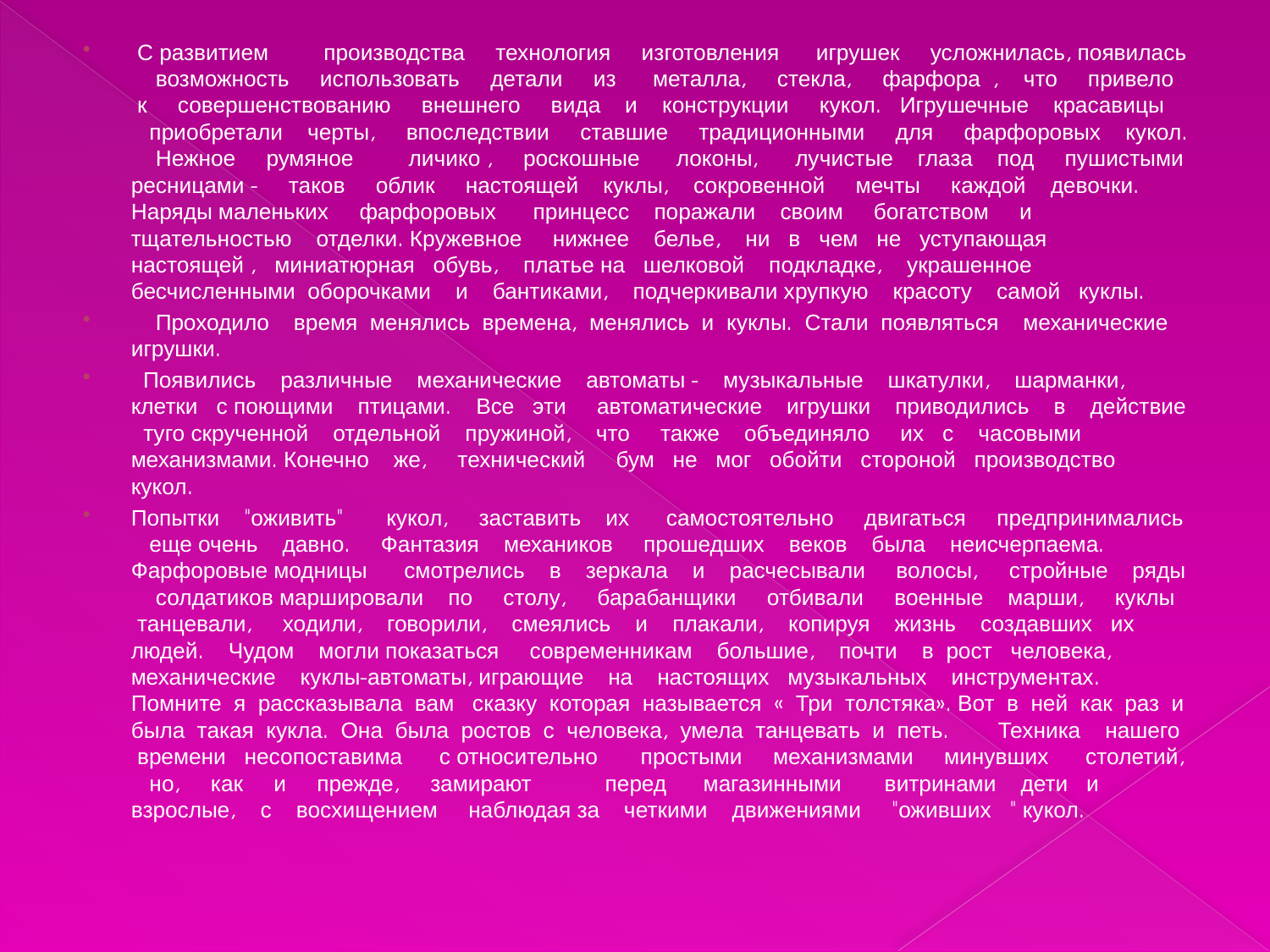

#
 С развитием         производства     технология     изготовления      игрушек     усложнилась, появилась      возможность     использовать     детали     из      металла,     стекла,     фарфора  ,    что     привело     к     совершенствованию     внешнего     вида    и    конструкции     кукол.   Игрушечные    красавицы        приобретали    черты,     впоследствии     ставшие     традиционными     для     фарфоровых    кукол.      Нежное     румяное         личико ,     роскошные      локоны,      лучистые    глаза    под     пушистыми ресницами -     таков     облик     настоящей    куклы,    сокровенной     мечты     каждой    девочки.      Наряды маленьких     фарфоровых      принцесс    поражали    своим     богатством     и   тщательностью    отделки. Кружевное     нижнее    белье,    ни   в   чем   не   уступающая    настоящей ,   миниатюрная   обувь,    платье на   шелковой    подкладке,    украшенное    бесчисленными  оборочками    и    бантиками,    подчеркивали хрупкую    красоту    самой   куклы.
    Проходило    время  менялись  времена,  менялись  и  куклы.  Стали  появляться    механические игрушки.
  Появились    различные    механические    автоматы -    музыкальные    шкатулки,    шарманки,    клетки   с поющими    птицами.    Все   эти     автоматические    игрушки    приводились    в    действие    туго скрученной    отдельной    пружиной,    что     также    объединяло     их   с    часовыми     механизмами. Конечно    же,     технический     бум   не   мог   обойти   стороной   производство    кукол.
Попытки    "оживить"       кукол,     заставить    их      самостоятельно     двигаться     предпринимались     еще очень    давно.     Фантазия    механиков     прошедших    веков    была    неисчерпаема.      Фарфоровые модницы      смотрелись    в    зеркала    и    расчесывали     волосы,     стройные    ряды      солдатиков маршировали    по     столу,     барабанщики     отбивали     военные    марши,     куклы     танцевали,     ходили,    говорили,    смеялись    и    плакали,    копируя    жизнь    создавших   их   людей.    Чудом    могли показаться     современникам    большие,    почти    в  рост   человека,    механические    куклы-автоматы, играющие    на    настоящих   музыкальных    инструментах.     Помните  я  рассказывала  вам   сказку  которая  называется  «  Три  толстяка». Вот  в  ней  как  раз  и  была  такая  кукла.  Она  была  ростов  с  человека,  умела  танцевать  и  петь.        Техника    нашего    времени   несопоставима      с относительно       простыми     механизмами     минувших      столетий,     но,     как     и     прежде,     замирают            перед      магазинными       витринами    дети   и     взрослые,    с    восхищением     наблюдая за    четкими    движениями     "оживших   " кукол.